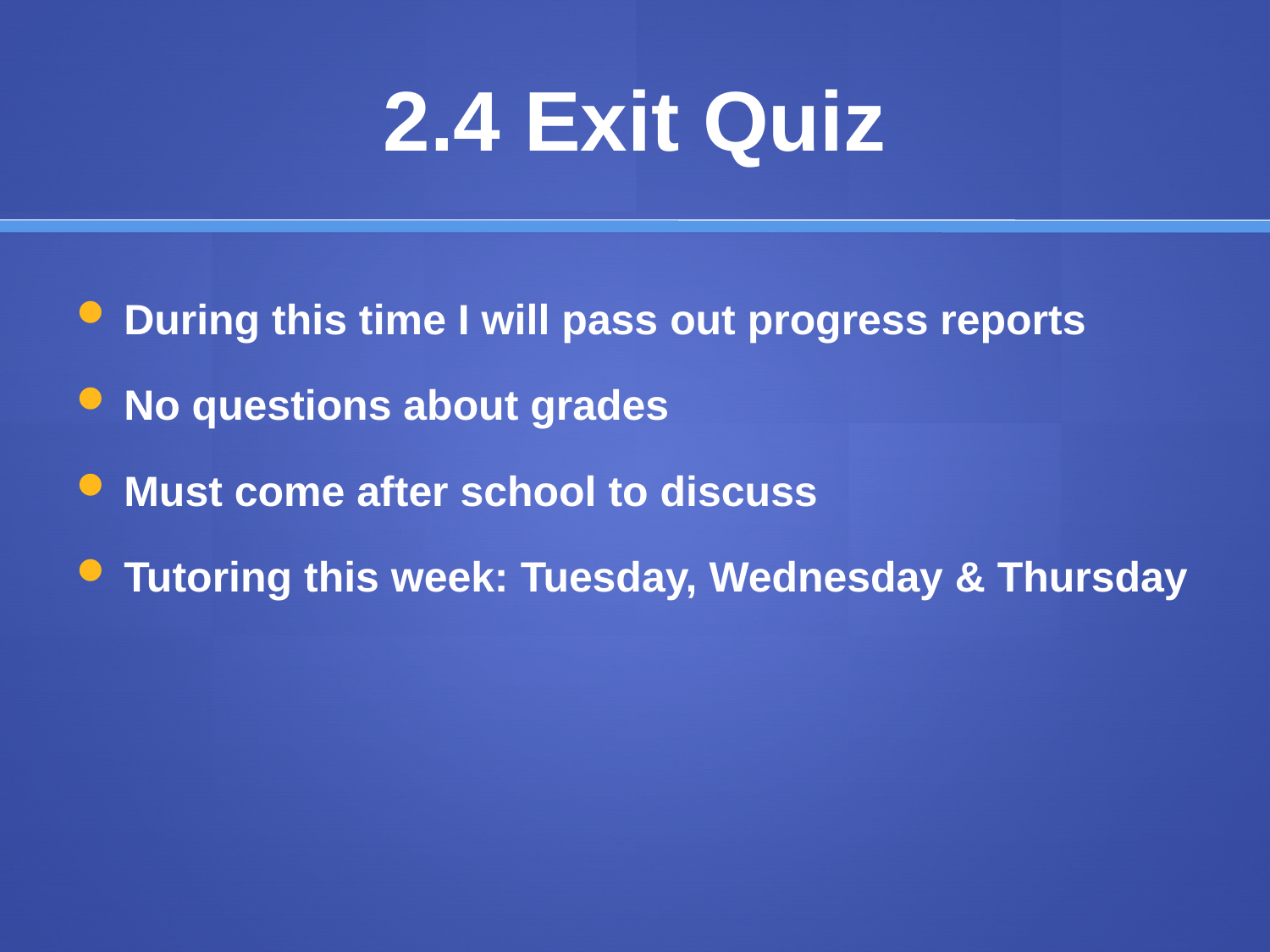

# 2.4 Exit Quiz
During this time I will pass out progress reports
No questions about grades
Must come after school to discuss
Tutoring this week: Tuesday, Wednesday & Thursday